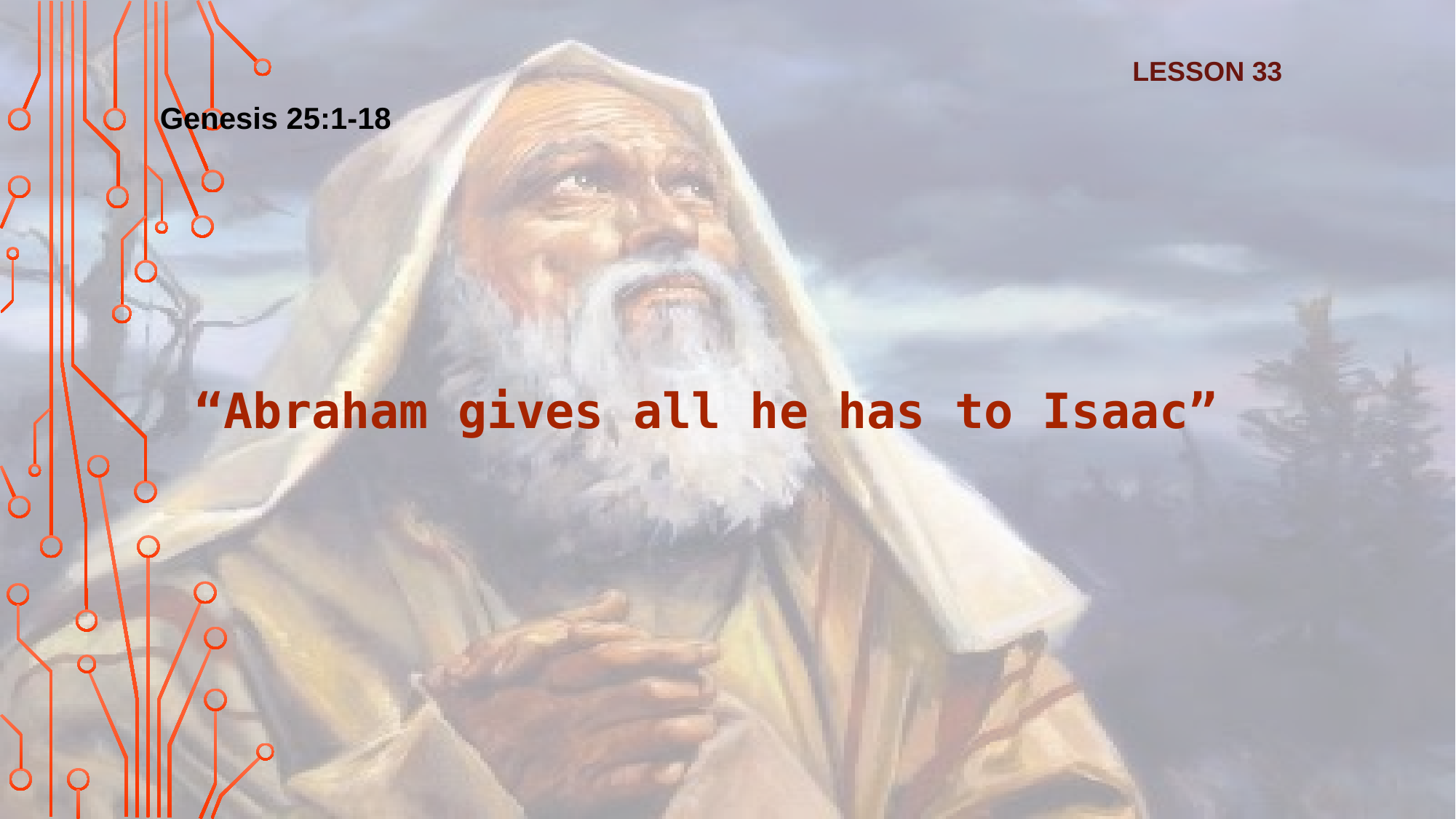

LESSON 33
Genesis 25:1-18
“Abraham gives all he has to Isaac”